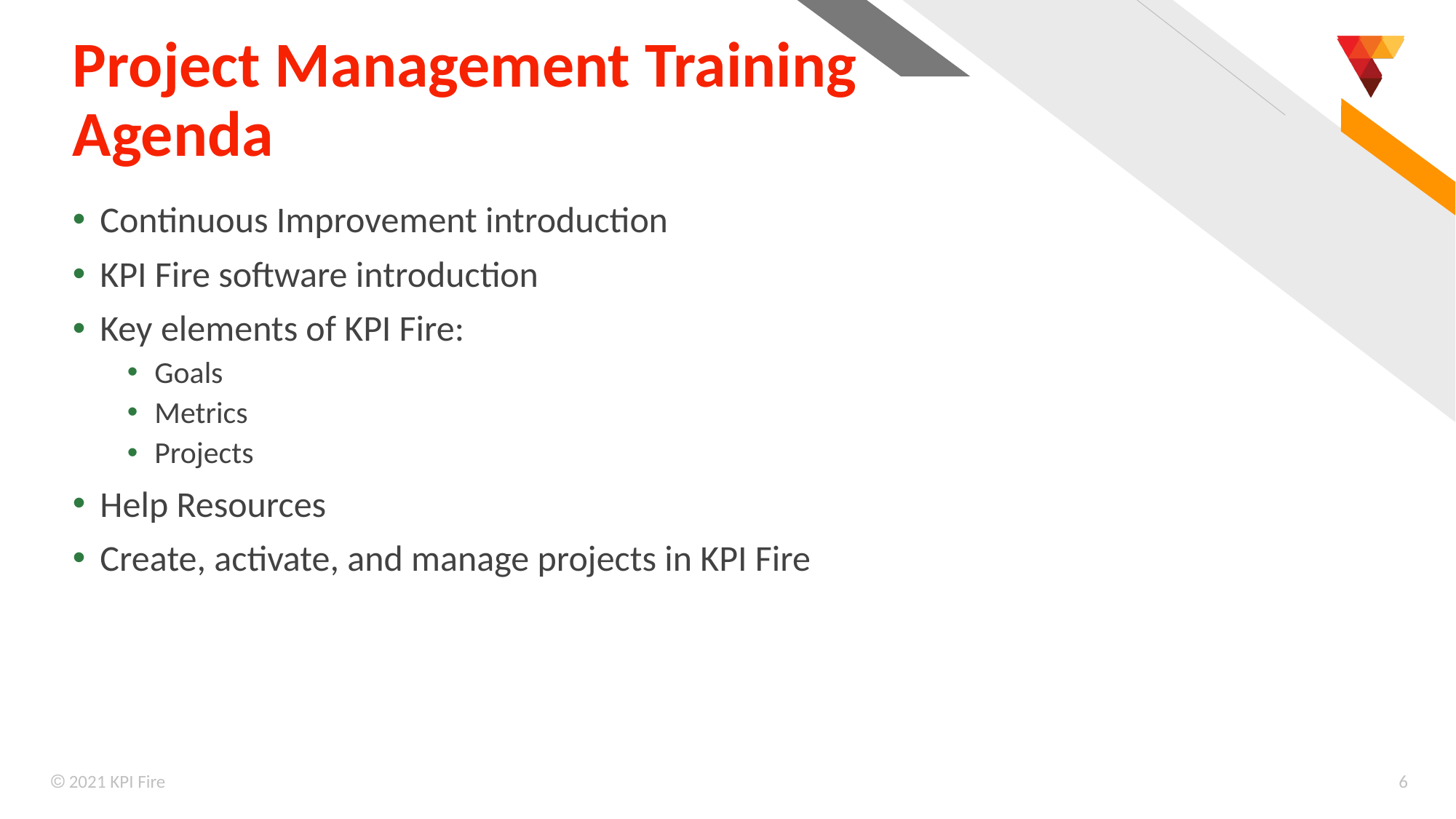

# Project Management Training Agenda
Continuous Improvement introduction
KPI Fire software introduction
Key elements of KPI Fire:
Goals
Metrics
Projects
Help Resources
Create, activate, and manage projects in KPI Fire
© 2021 KPI Fire
6